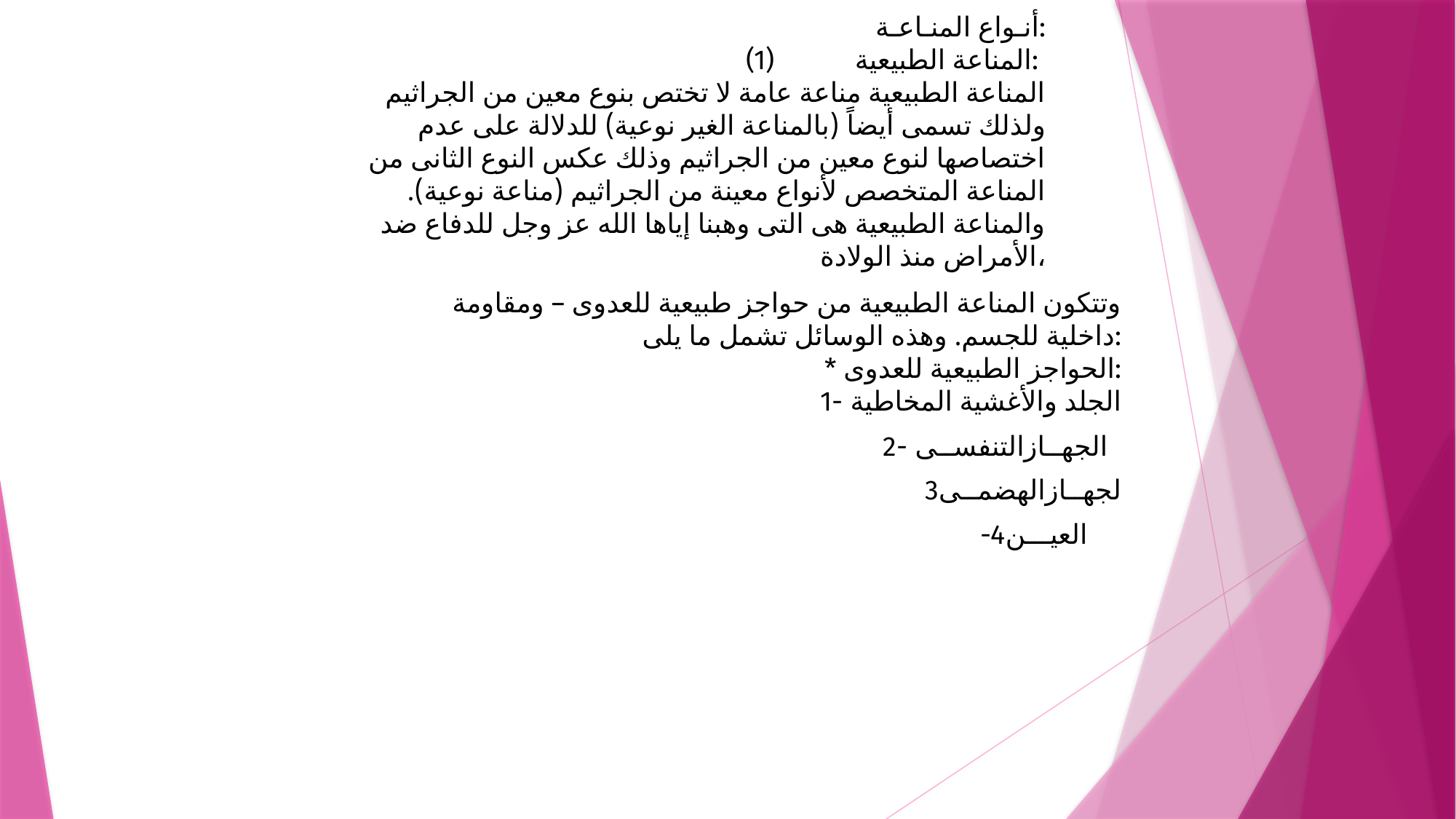

أنـواع المنـاعـة:
(1)	المناعة الطبيعية:
المناعة الطبيعية مناعة عامة لا تختص بنوع معين من الجراثيم ولذلك تسمى أيضاً (بالمناعة الغير نوعية) للدلالة على عدم اختصاصها لنوع معين من الجراثيم وذلك عكس النوع الثانى من المناعة المتخصص لأنواع معينة من الجراثيم (مناعة نوعية). والمناعة الطبيعية هى التى وهبنا إياها الله عز وجل للدفاع ضد الأمراض منذ الولادة،
وتتكون المناعة الطبيعية من حواجز طبيعية للعدوى – ومقاومة داخلية للجسم. وهذه الوسائل تشمل ما يلى:
* الحواجز الطبيعية للعدوى:
1- الجلد والأغشية المخاطية
2- الجهــازالتنفســى
3لجهــازالهضمــى
-4العيـــن